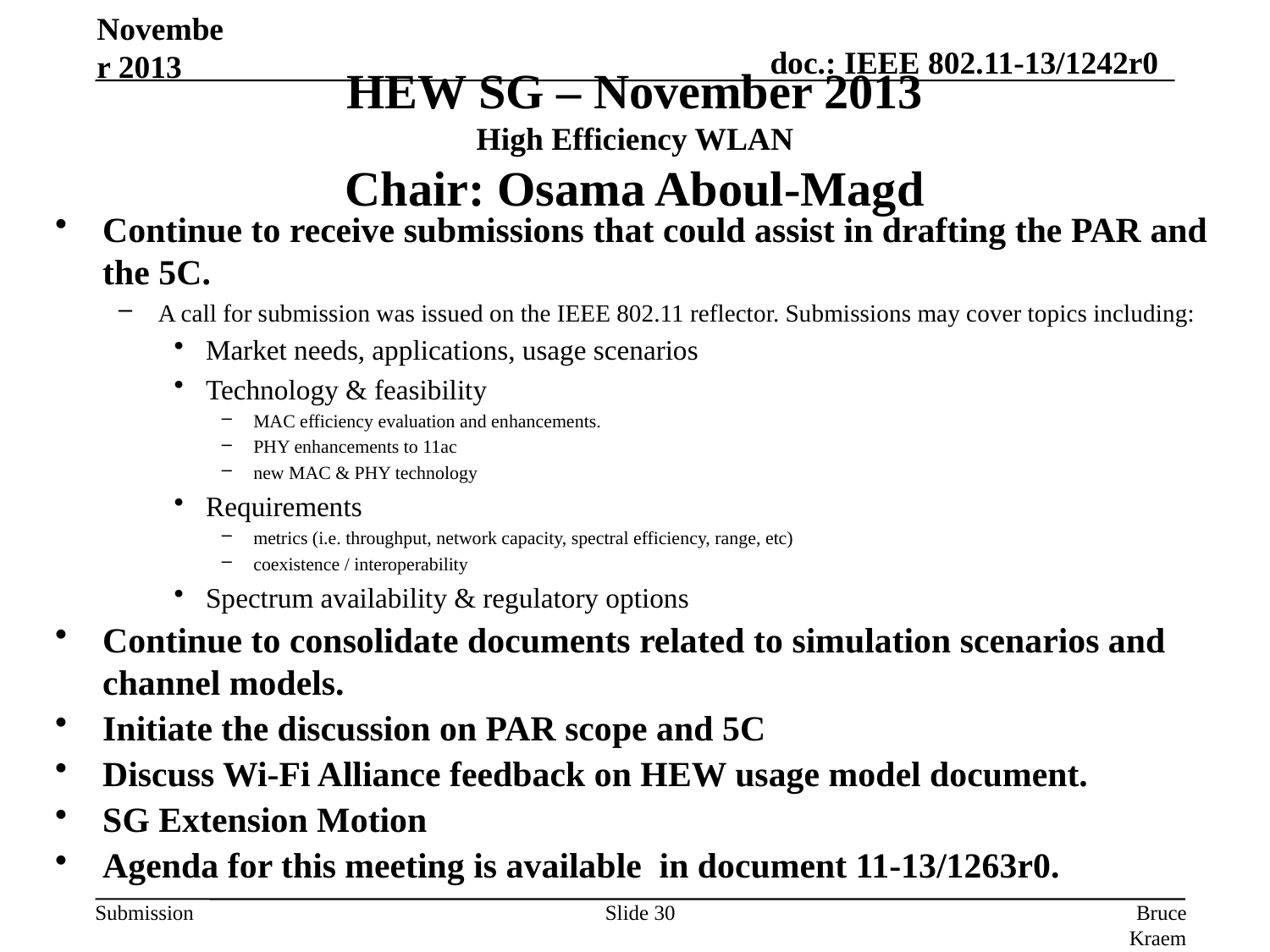

November 2013
HEW SG – November 2013
High Efficiency WLAN
Chair: Osama Aboul-Magd
Continue to receive submissions that could assist in drafting the PAR and the 5C.
A call for submission was issued on the IEEE 802.11 reflector. Submissions may cover topics including:
Market needs, applications, usage scenarios
Technology & feasibility
MAC efficiency evaluation and enhancements.
PHY enhancements to 11ac
new MAC & PHY technology
Requirements
metrics (i.e. throughput, network capacity, spectral efficiency, range, etc)
coexistence / interoperability
Spectrum availability & regulatory options
Continue to consolidate documents related to simulation scenarios and channel models.
Initiate the discussion on PAR scope and 5C
Discuss Wi-Fi Alliance feedback on HEW usage model document.
SG Extension Motion
Agenda for this meeting is available  in document 11-13/1263r0.
Slide 30
Bruce Kraemer (Marvell)